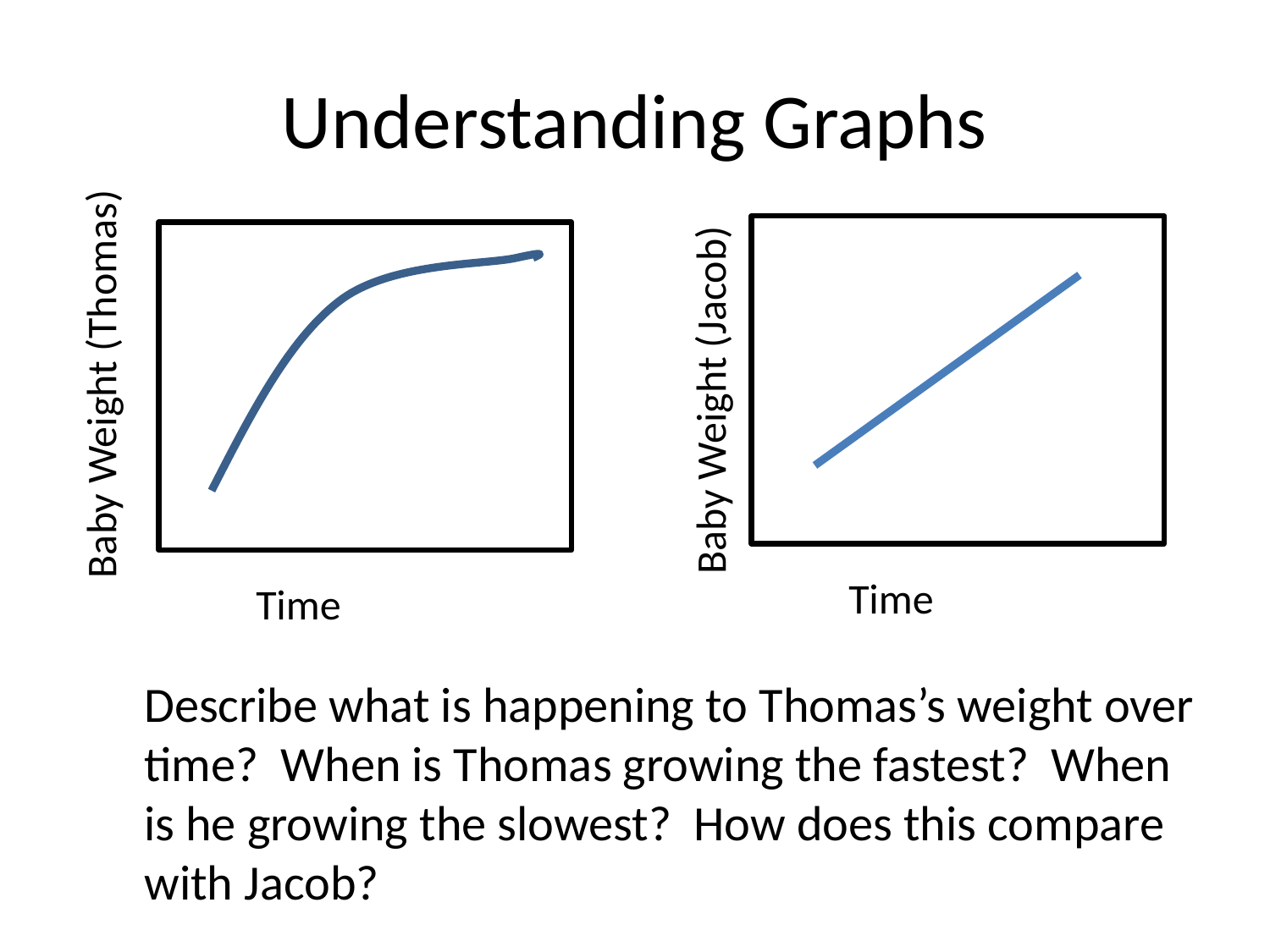

# Understanding Graphs

Baby Weight (Thomas)
Baby Weight (Jacob)
Time
Time
Describe what is happening to Thomas’s weight over time?  When is Thomas growing the fastest?  When is he growing the slowest?  How does this compare with Jacob?